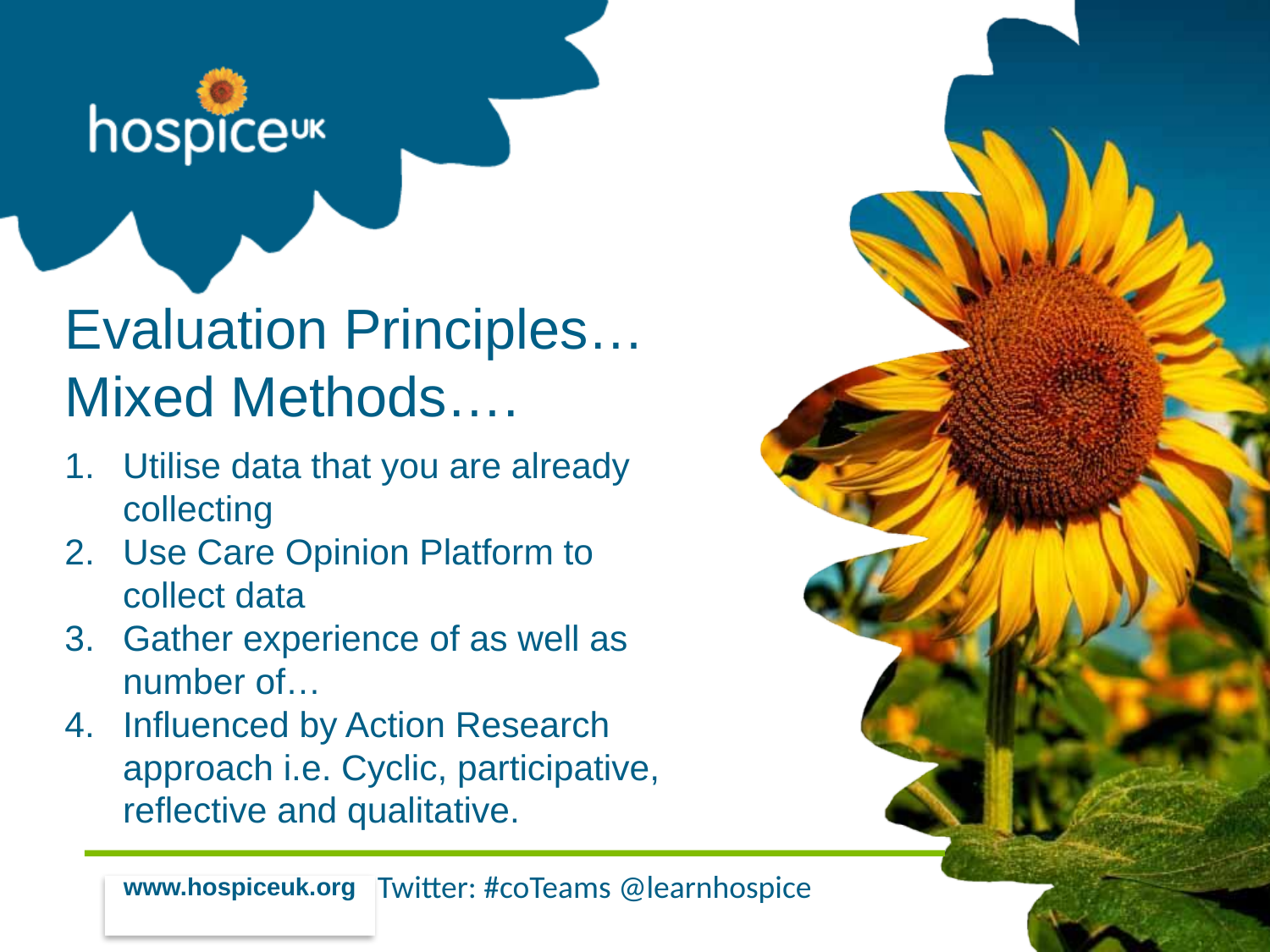

# Evaluation Principles… Mixed Methods….
Utilise data that you are already collecting
Use Care Opinion Platform to collect data
Gather experience of as well as number of…
Influenced by Action Research approach i.e. Cyclic, participative, reflective and qualitative.

Twitter: #coTeams @learnhospice